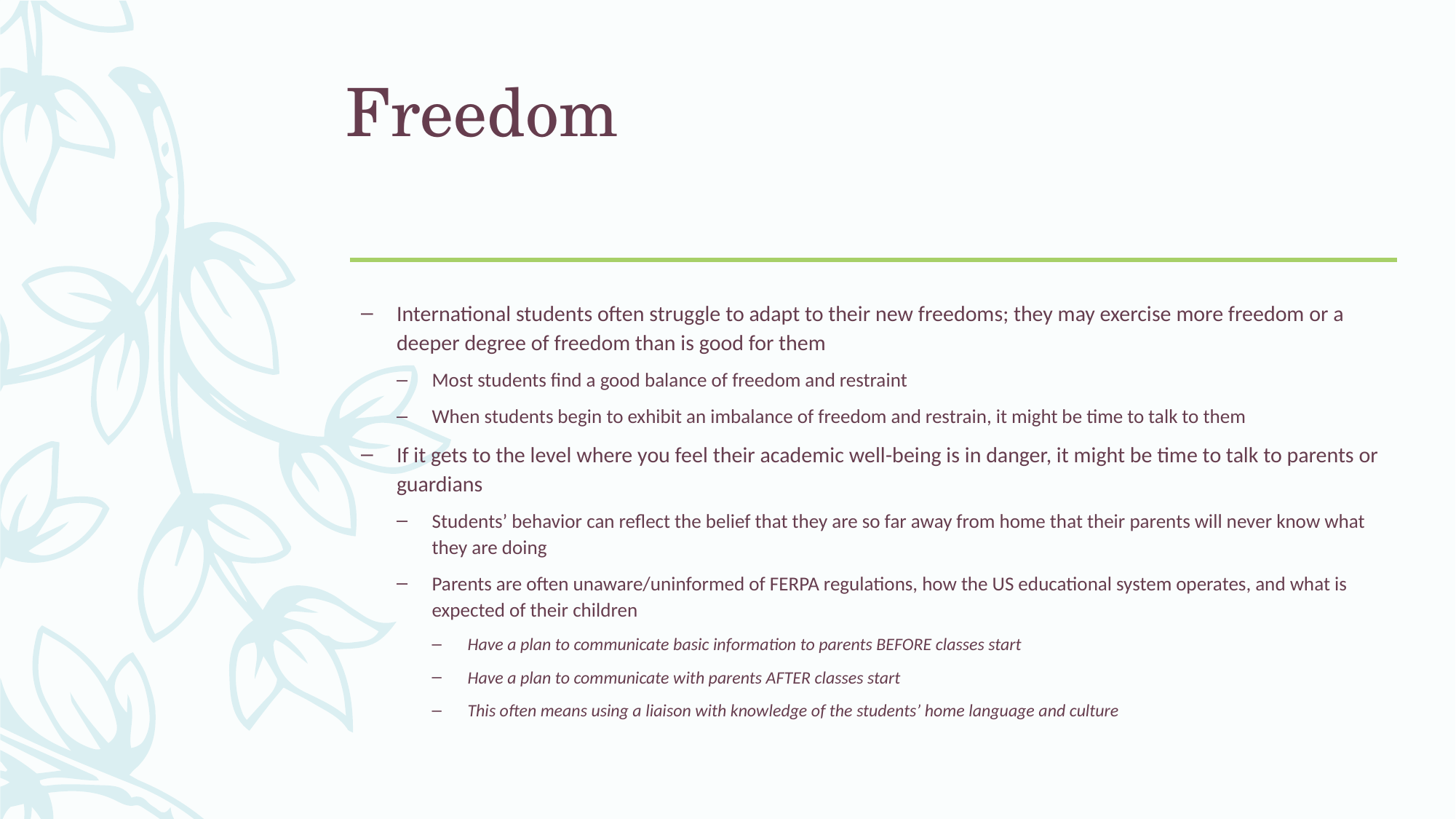

# Freedom
International students often struggle to adapt to their new freedoms; they may exercise more freedom or a deeper degree of freedom than is good for them
Most students find a good balance of freedom and restraint
When students begin to exhibit an imbalance of freedom and restrain, it might be time to talk to them
If it gets to the level where you feel their academic well-being is in danger, it might be time to talk to parents or guardians
Students’ behavior can reflect the belief that they are so far away from home that their parents will never know what they are doing
Parents are often unaware/uninformed of FERPA regulations, how the US educational system operates, and what is expected of their children
Have a plan to communicate basic information to parents BEFORE classes start
Have a plan to communicate with parents AFTER classes start
This often means using a liaison with knowledge of the students’ home language and culture